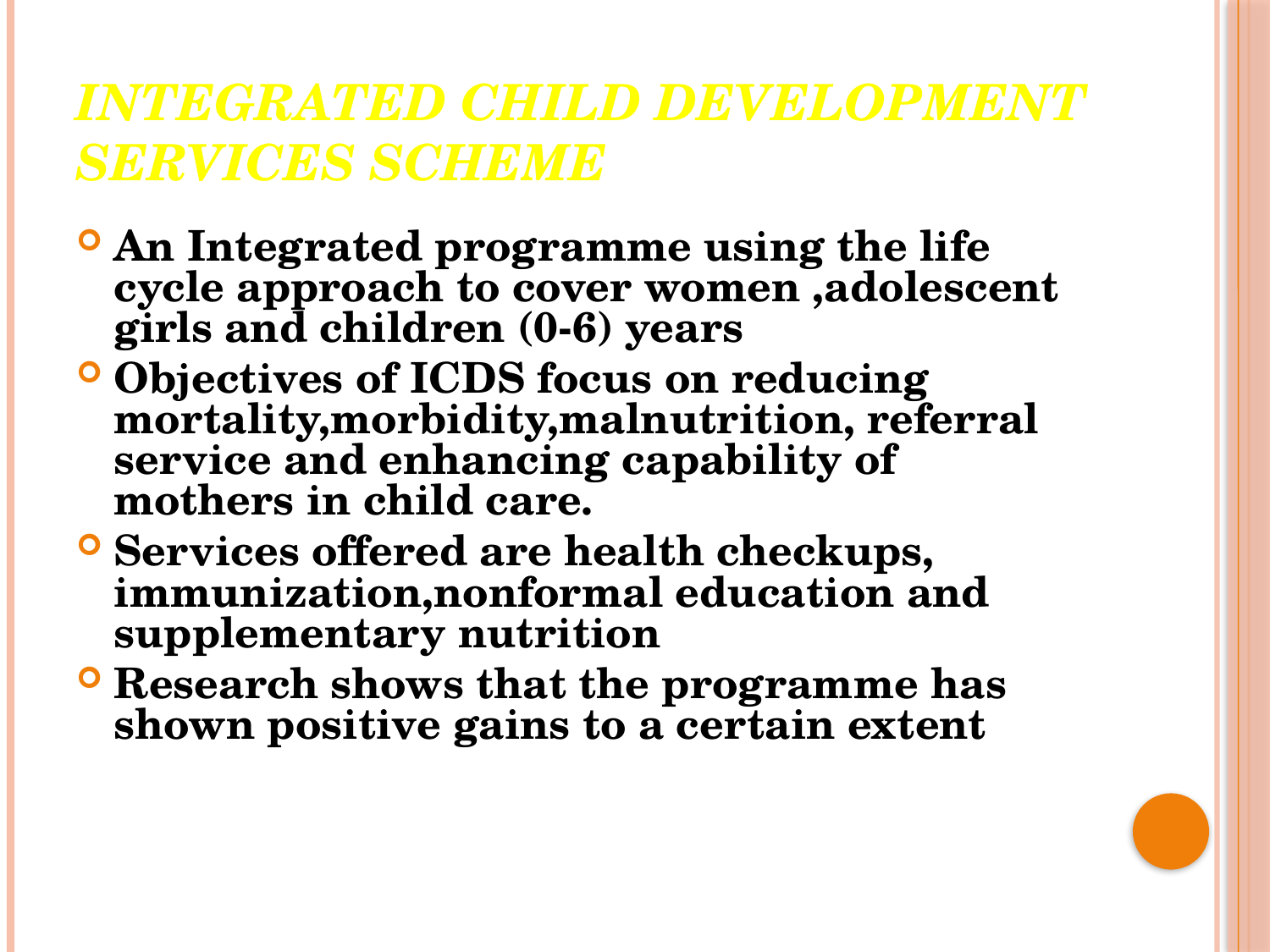

# Integrated child development services scheme
An Integrated programme using the life cycle approach to cover women ,adolescent girls and children (0-6) years
Objectives of ICDS focus on reducing mortality,morbidity,malnutrition, referral service and enhancing capability of mothers in child care.
Services offered are health checkups, immunization,nonformal education and supplementary nutrition
Research shows that the programme has  shown positive gains to a certain extent